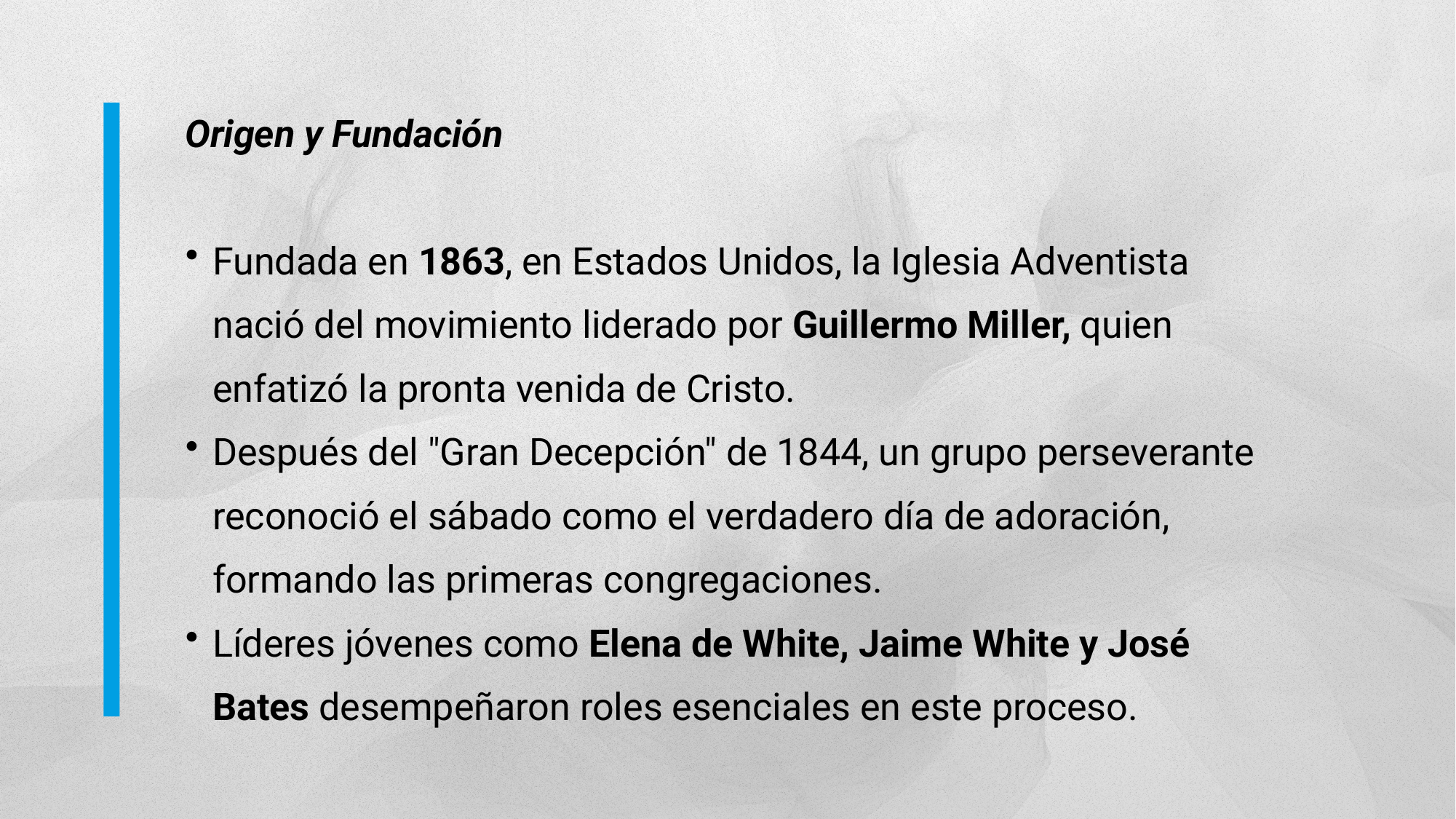

Origen y Fundación

Fundada en 1863, en Estados Unidos, la Iglesia Adventista nació del movimiento liderado por Guillermo Miller, quien enfatizó la pronta venida de Cristo.
Después del "Gran Decepción" de 1844, un grupo perseverante reconoció el sábado como el verdadero día de adoración, formando las primeras congregaciones.
Líderes jóvenes como Elena de White, Jaime White y José Bates desempeñaron roles esenciales en este proceso.